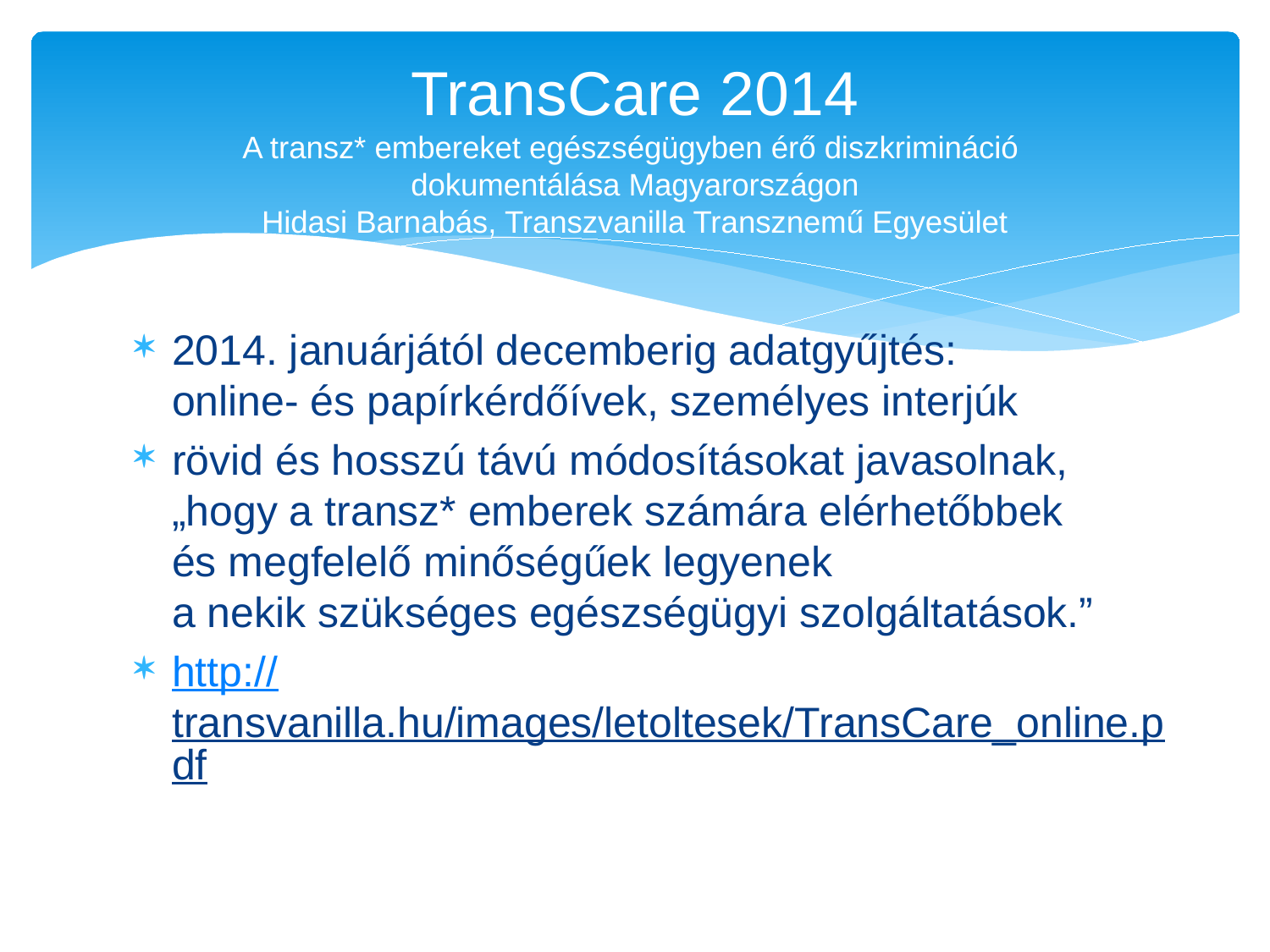

# TransCare 2014 A transz* embereket egészségügyben érő diszkrimináció dokumentálása Magyarországon Hidasi Barnabás, Transzvanilla Transznemű Egyesület
2014. januárjától decemberig adatgyűjtés:
online- és papírkérdőívek, személyes interjúk
rövid és hosszú távú módosításokat javasolnak,
„hogy a transz* emberek számára elérhetőbbek
és megfelelő minőségűek legyenek
a nekik szükséges egészségügyi szolgáltatások.”
http://transvanilla.hu/images/letoltesek/TransCare_online.pdf